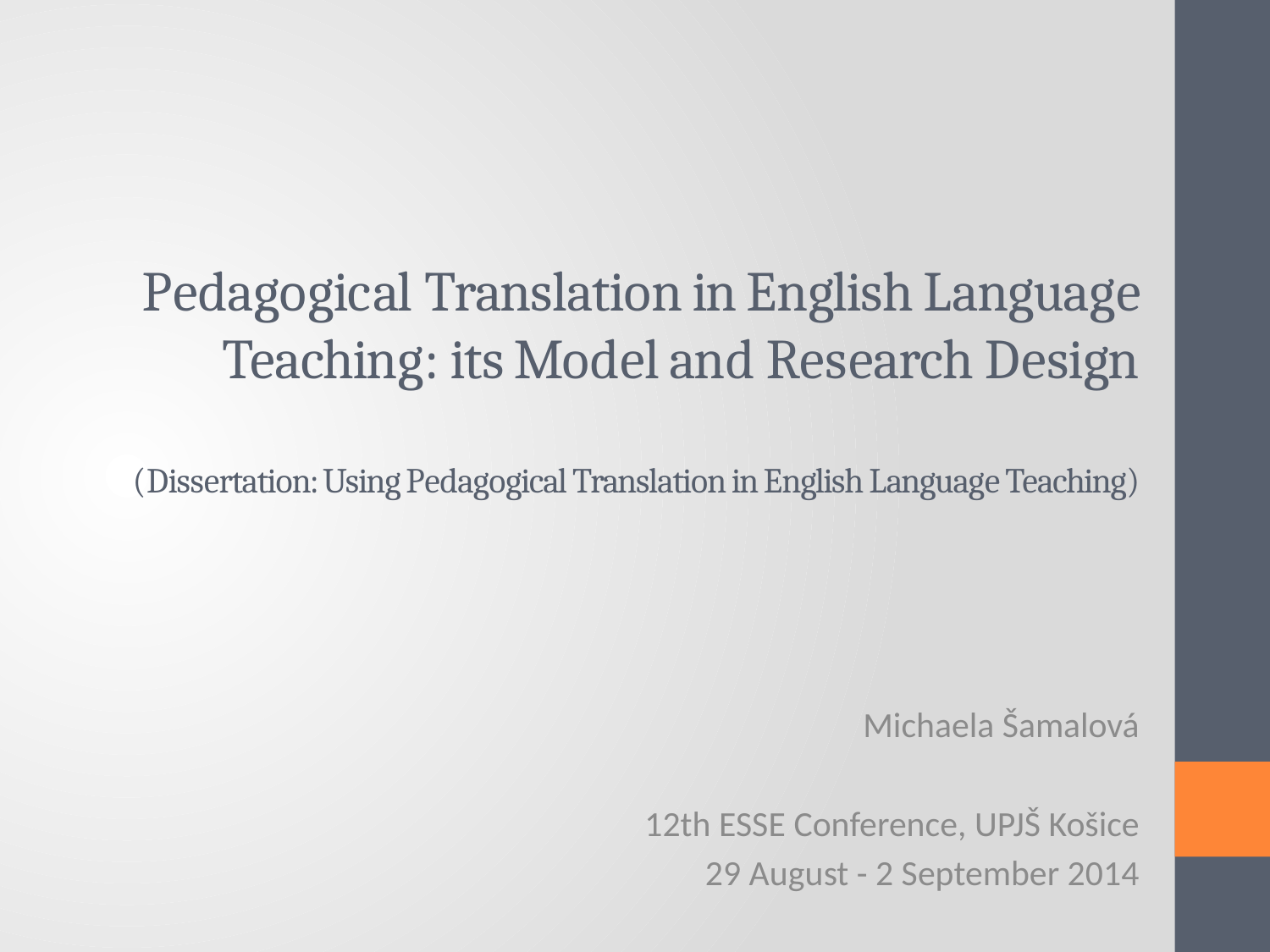

# Pedagogical Translation in English Language Teaching: its Model and Research Design (Dissertation: Using Pedagogical Translation in English Language Teaching)
Michaela Šamalová

12th ESSE Conference, UPJŠ Košice
29 August - 2 September 2014